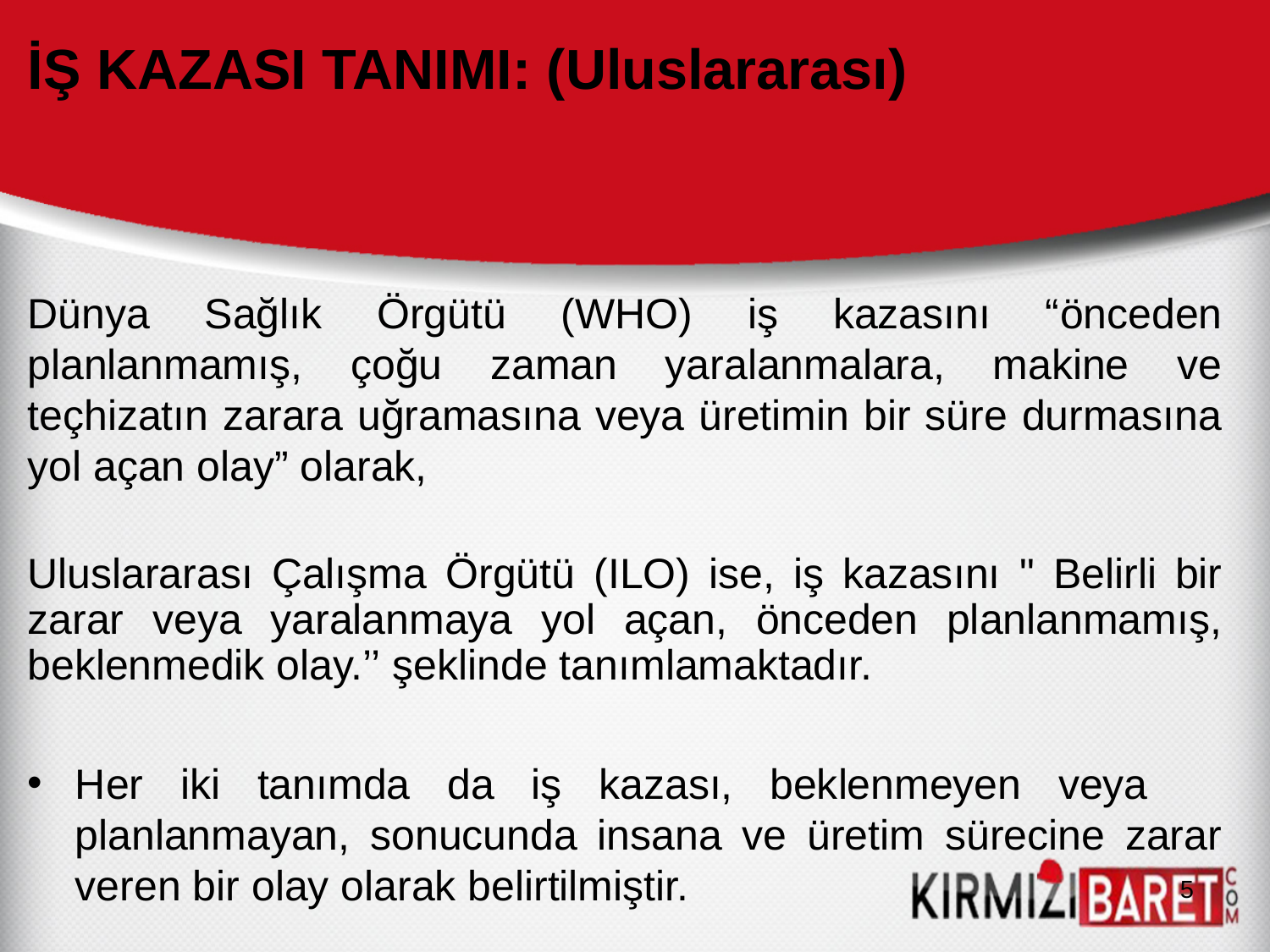

İŞ KAZASI TANIMI: (Uluslararası)

Dünya Sağlık Örgütü (WHO) iş kazasını “önceden planlanmamış, çoğu zaman yaralanmalara, makine ve teçhizatın zarara uğramasına veya üretimin bir süre durmasına yol açan olay” olarak,

Uluslararası Çalışma Örgütü (ILO) ise, iş kazasını " Belirli bir zarar veya yaralanmaya yol açan, önceden planlanmamış, beklenmedik olay.’’ şeklinde tanımlamaktadır.

Her iki tanımda da iş kazası, beklenmeyen veya   planlanmayan, sonucunda insana ve üretim sürecine zarar veren bir olay olarak belirtilmiştir.

5